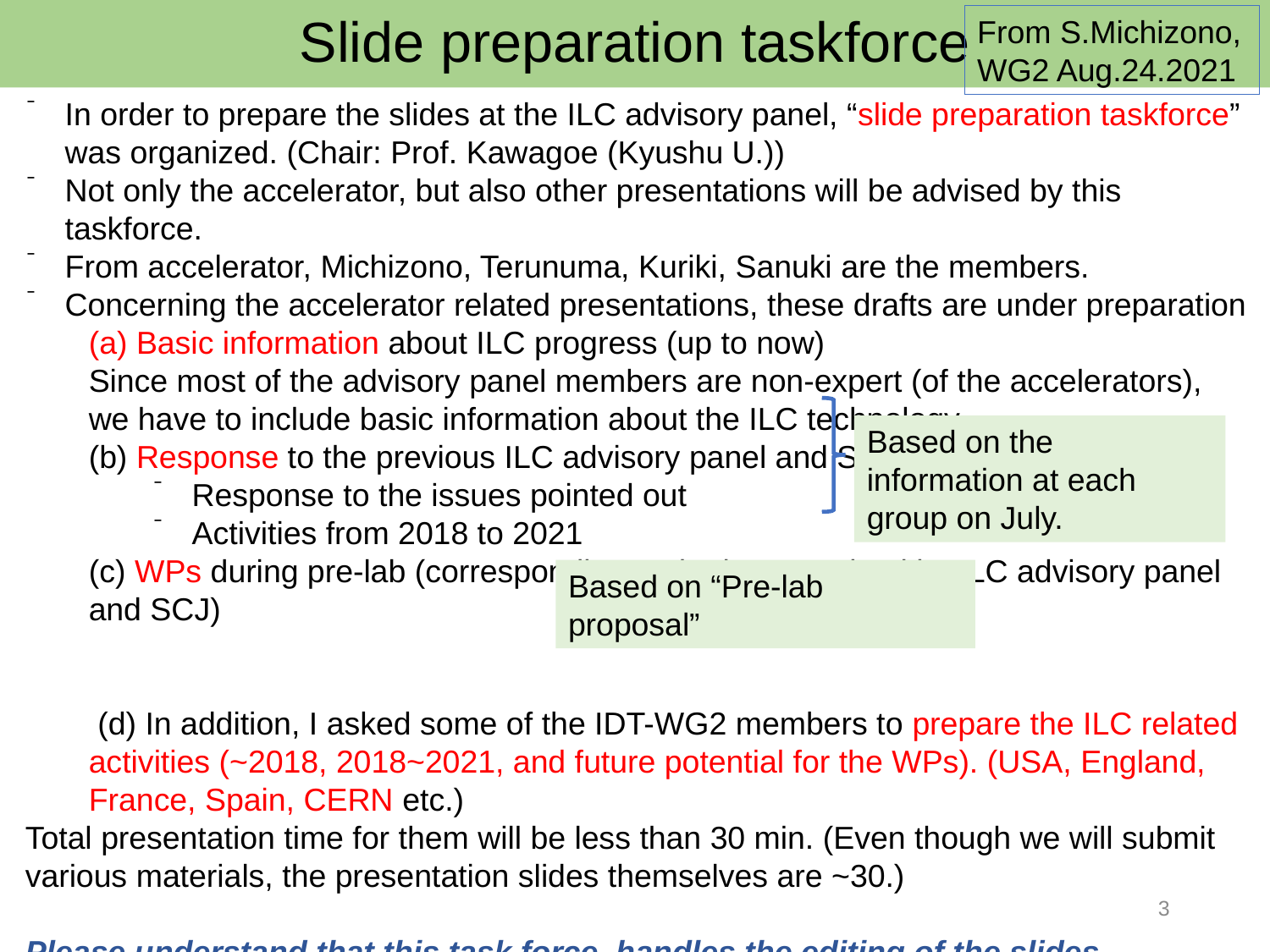

# Slide preparation taskforce
From S.Michizono,
WG2 Aug.24.2021
In order to prepare the slides at the ILC advisory panel, “slide preparation taskforce” was organized. (Chair: Prof. Kawagoe (Kyushu U.))
Not only the accelerator, but also other presentations will be advised by this taskforce.
From accelerator, Michizono, Terunuma, Kuriki, Sanuki are the members.
Concerning the accelerator related presentations, these drafts are under preparation
Basic information about ILC progress (up to now)
Since most of the advisory panel members are non-expert (of the accelerators), we have to include basic information about the ILC technology.
(b) Response to the previous ILC advisory panel and SCJ
Response to the issues pointed out
Activities from 2018 to 2021
(c) WPs during pre-lab (corresponding to the issues raised by ILC advisory panel and SCJ)

 (d) In addition, I asked some of the IDT-WG2 members to prepare the ILC related activities (~2018, 2018~2021, and future potential for the WPs). (USA, England, France, Spain, CERN etc.)
Total presentation time for them will be less than 30 min. (Even though we will submit various materials, the presentation slides themselves are ~30.)

Please understand that this task force  handles the editing of the slides.

Based on the information at each group on July.
Based on “Pre-lab proposal”
3